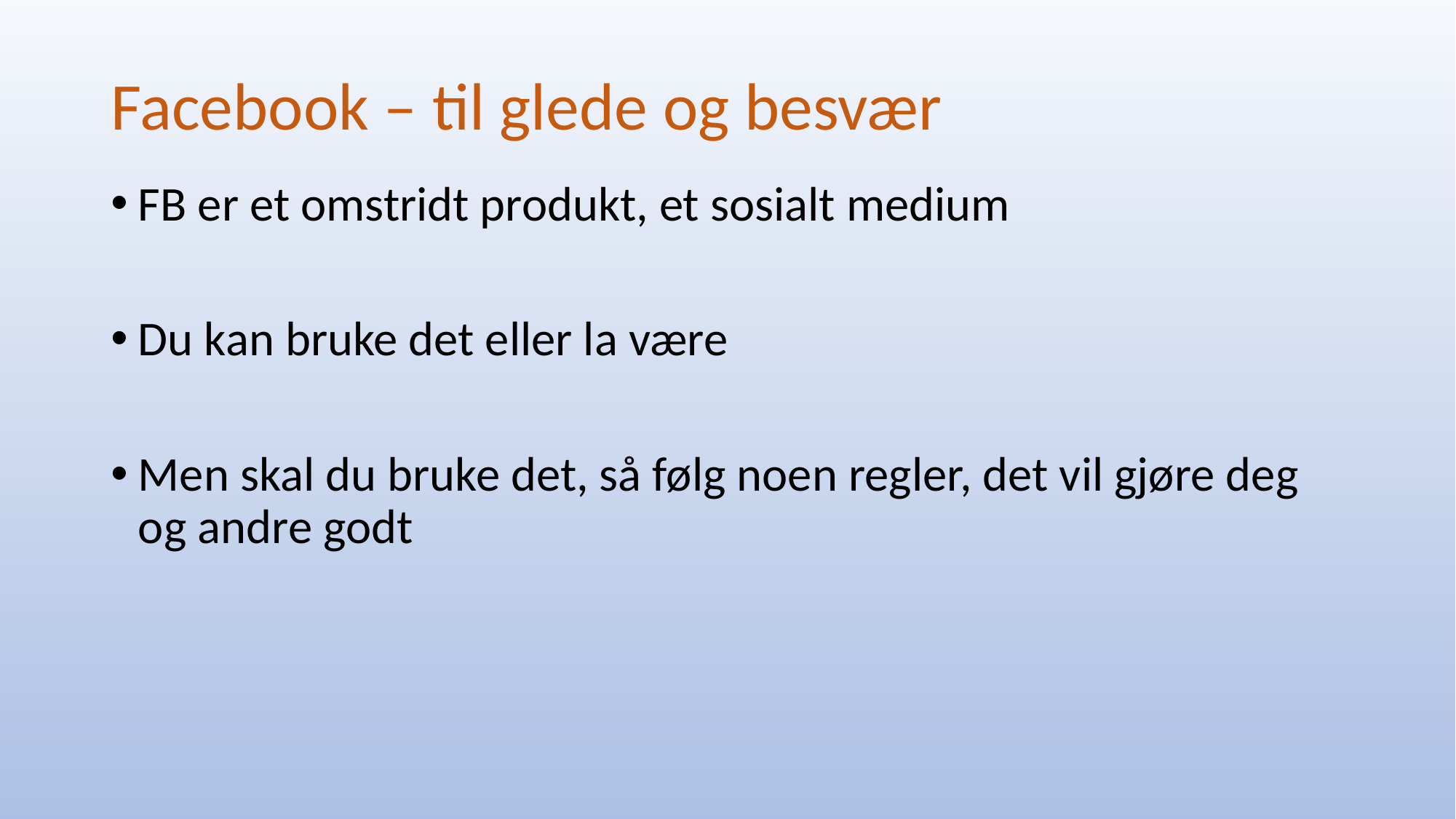

# Facebook – til glede og besvær
FB er et omstridt produkt, et sosialt medium

Du kan bruke det eller la være

Men skal du bruke det, så følg noen regler, det vil gjøre deg og andre godt